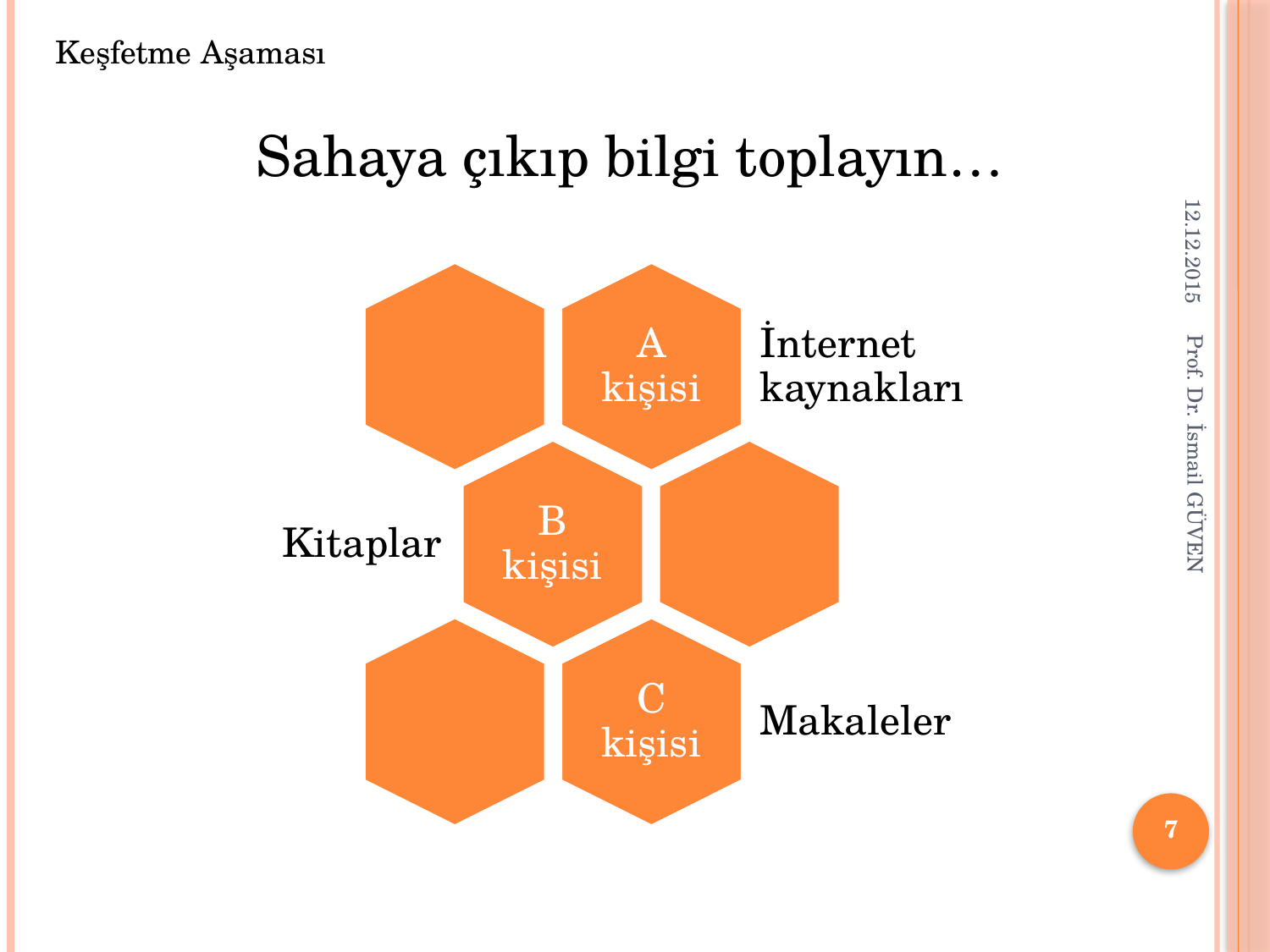

Keşfetme Aşaması
Sahaya çıkıp bilgi toplayın…
12.12.2015
A kişisi
İnternet kaynakları

B kişisi
Kitaplar

C kişisi
Makaleler

Prof. Dr. İsmail GÜVEN
7